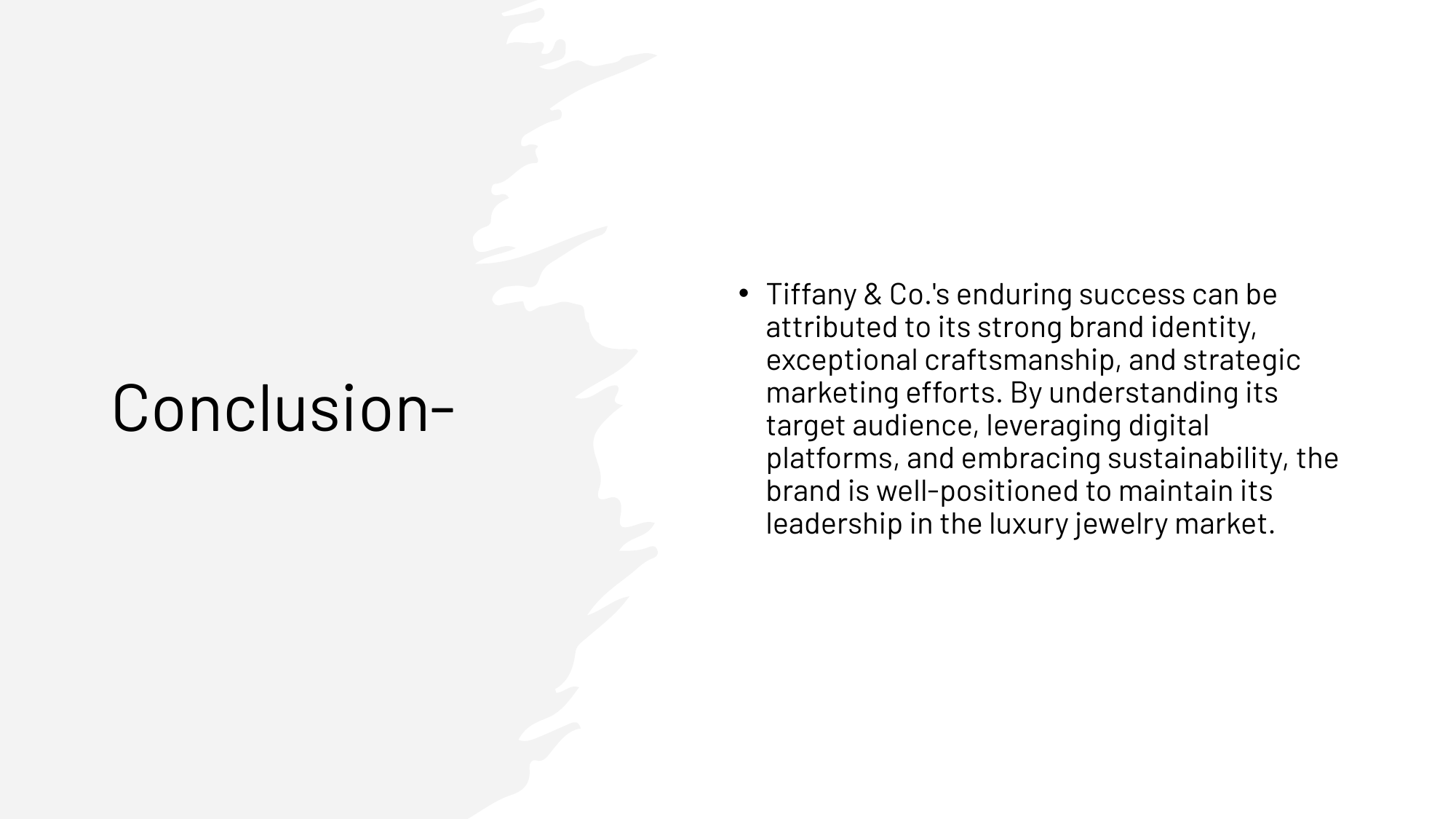

# Conclusion-
Tiffany & Co.'s enduring success can be attributed to its strong brand identity, exceptional craftsmanship, and strategic marketing efforts. By understanding its target audience, leveraging digital platforms, and embracing sustainability, the brand is well-positioned to maintain its leadership in the luxury jewelry market.